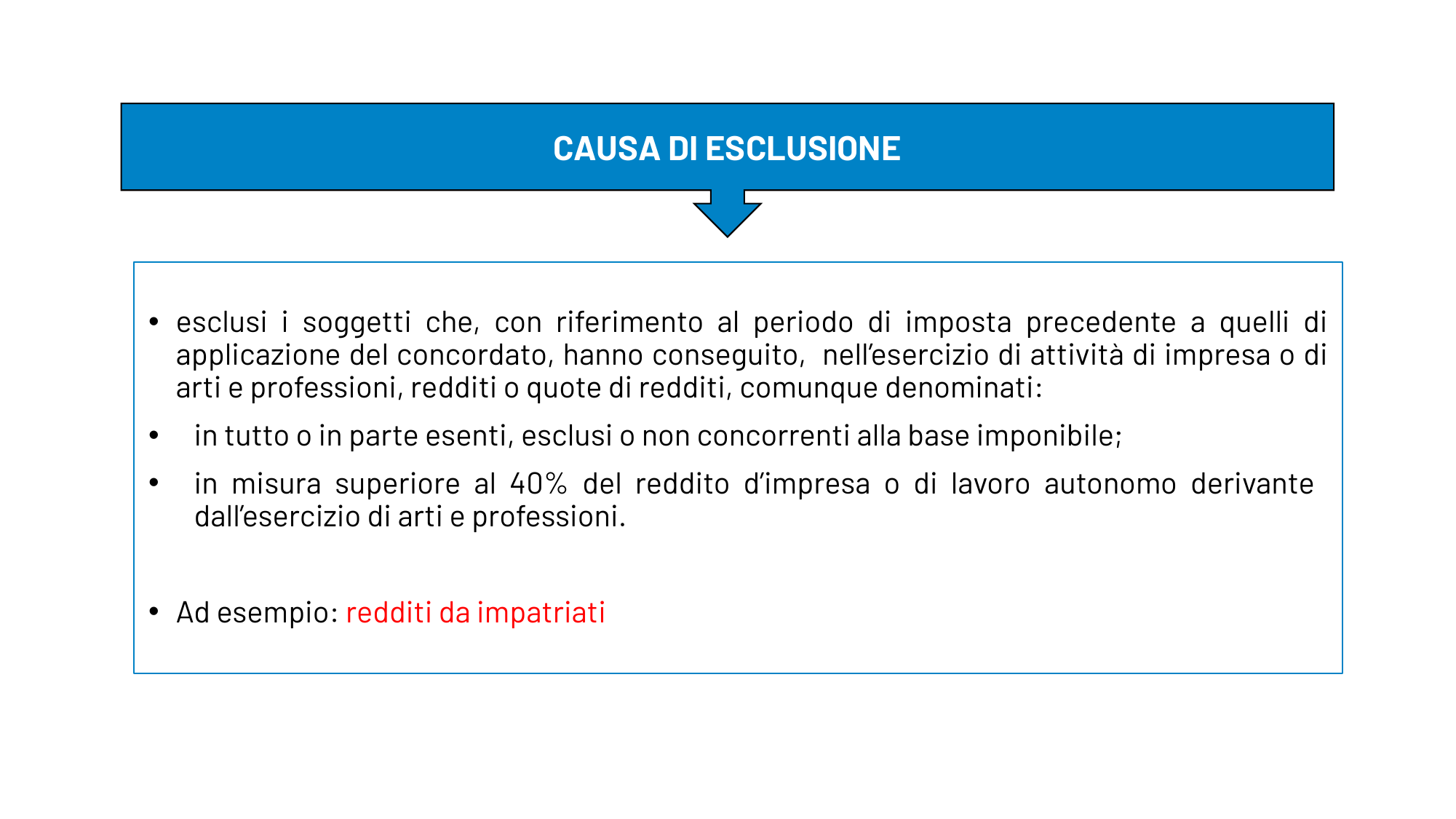

CAUSA DI ESCLUSIONE
esclusi i soggetti che, con riferimento al periodo di imposta precedente a quelli di applicazione del concordato, hanno conseguito,  nell’esercizio di attività di impresa o di arti e professioni, redditi o quote di redditi, comunque denominati:
in tutto o in parte esenti, esclusi o non concorrenti alla base imponibile;
in misura superiore al 40% del reddito d’impresa o di lavoro autonomo derivante  dall’esercizio di arti e professioni.

Ad esempio: redditi da impatriati